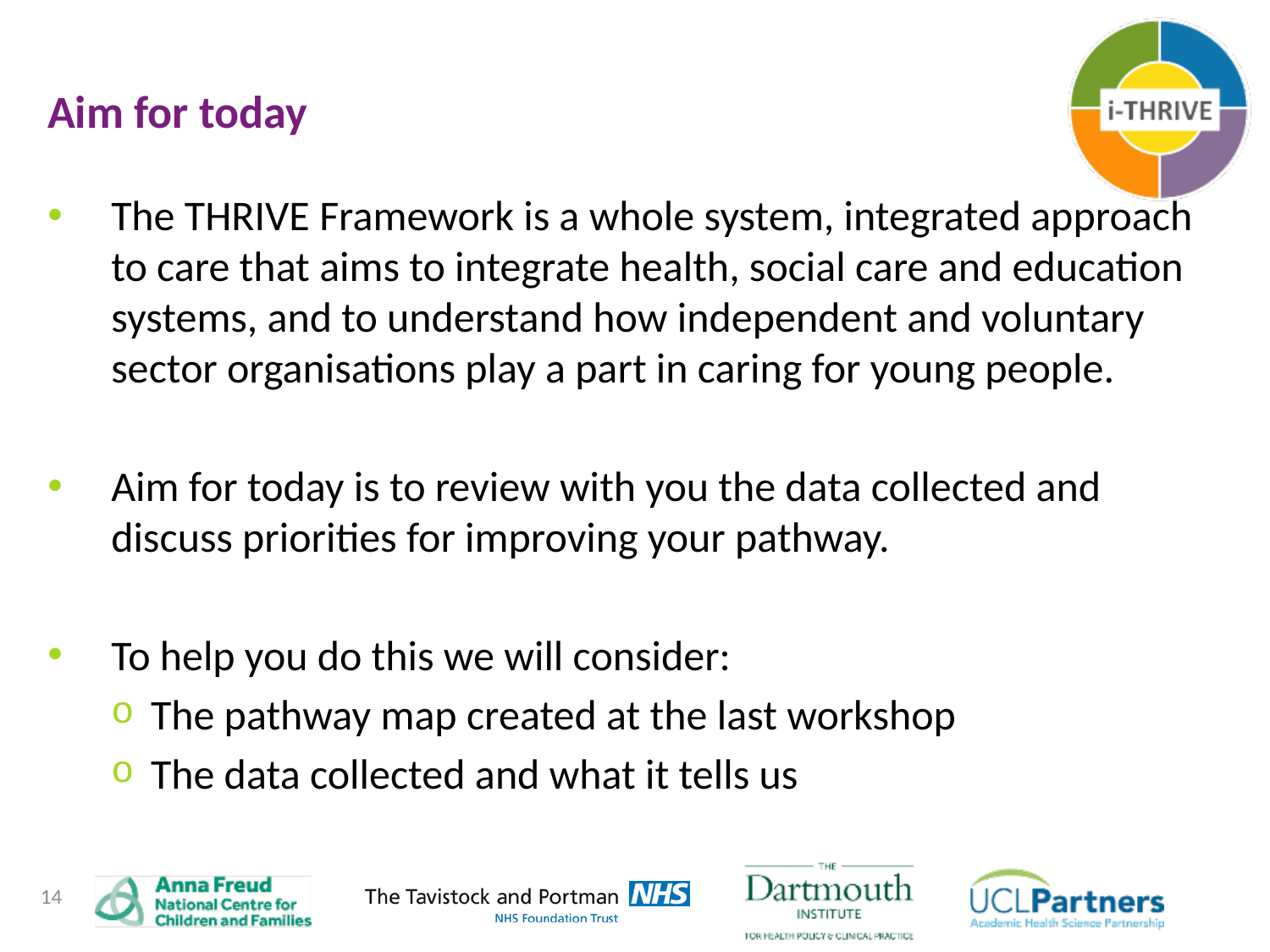

Aim for today
The THRIVE Framework is a whole system, integrated approach to care that aims to integrate health, social care and education systems, and to understand how independent and voluntary sector organisations play a part in caring for young people.

Aim for today is to review with you the data collected and discuss priorities for improving your pathway.

To help you do this we will consider:
The pathway map created at the last workshop
The data collected and what it tells us